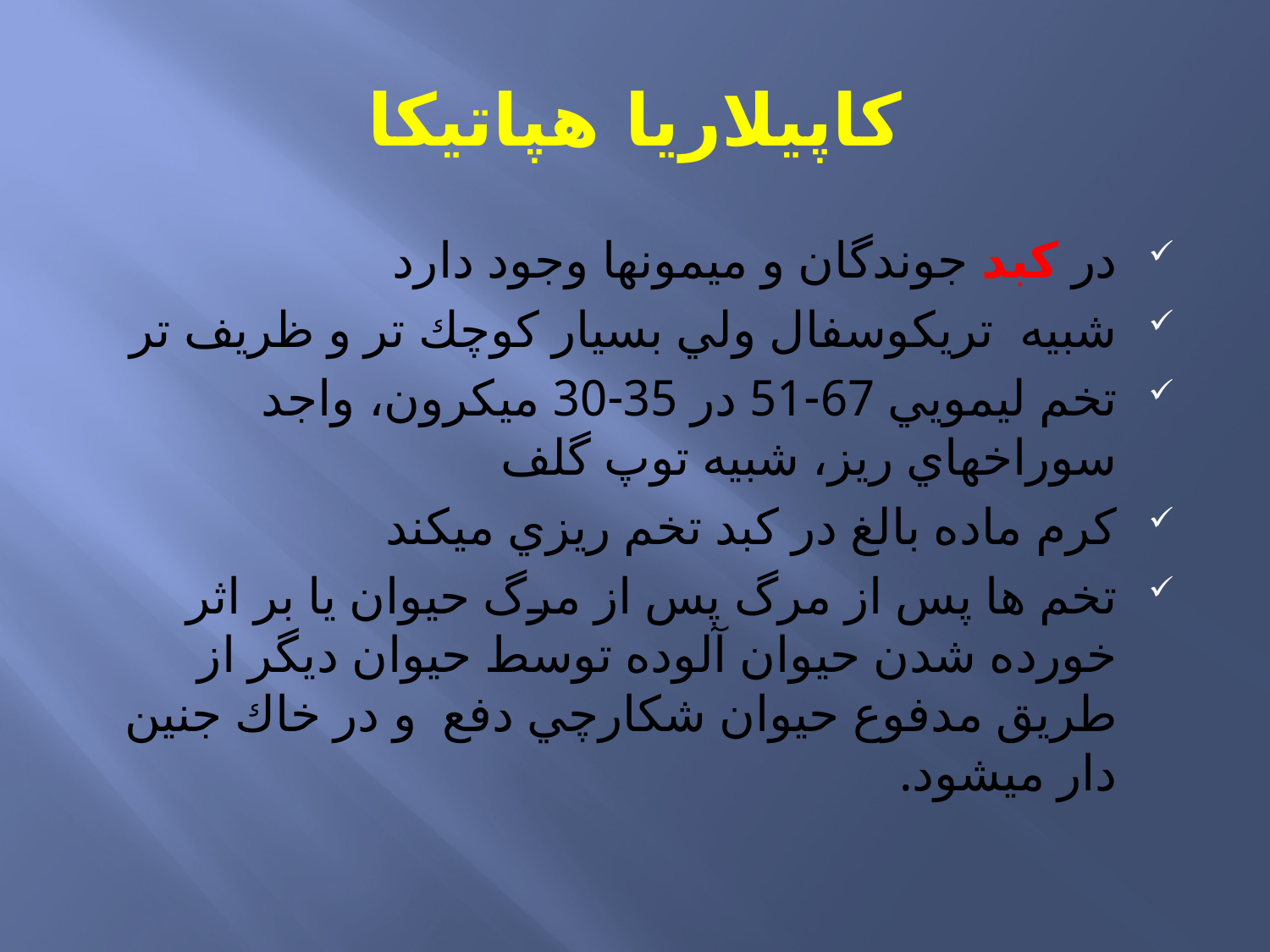

# كاپيلاريا هپاتيكا
در كبد جوندگان و ميمونها وجود دارد
شبيه  تريكوسفال ولي بسيار كوچك تر و ظريف تر
تخم ليمويي 67-51 در 35-30 ميكرون، واجد سوراخهاي ريز، شبيه توپ گلف
كرم ماده بالغ در كبد تخم ريزي ميكند
تخم ها پس از مرگ پس از مرگ حيوان يا بر اثر خورده شدن حيوان آلوده توسط حيوان ديگر از طريق مدفوع حيوان شكارچي دفع  و در خاك جنين دار ميشود.